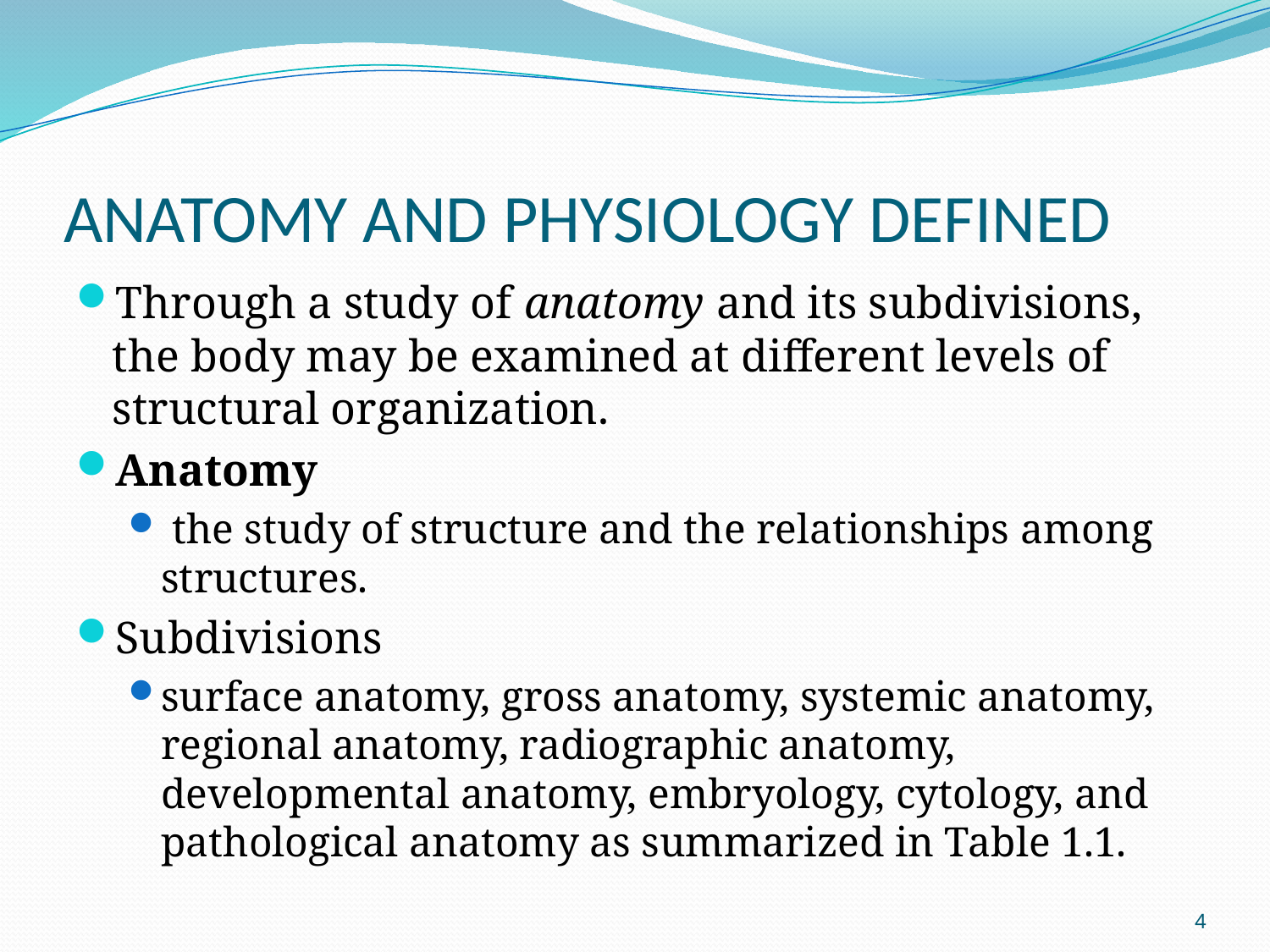

# ANATOMY AND PHYSIOLOGY DEFINED
Through a study of anatomy and its subdivisions, the body may be examined at different levels of structural organization.
Anatomy
 the study of structure and the relationships among structures.
Subdivisions
surface anatomy, gross anatomy, systemic anatomy, regional anatomy, radiographic anatomy, developmental anatomy, embryology, cytology, and pathological anatomy as summarized in Table 1.1.

4